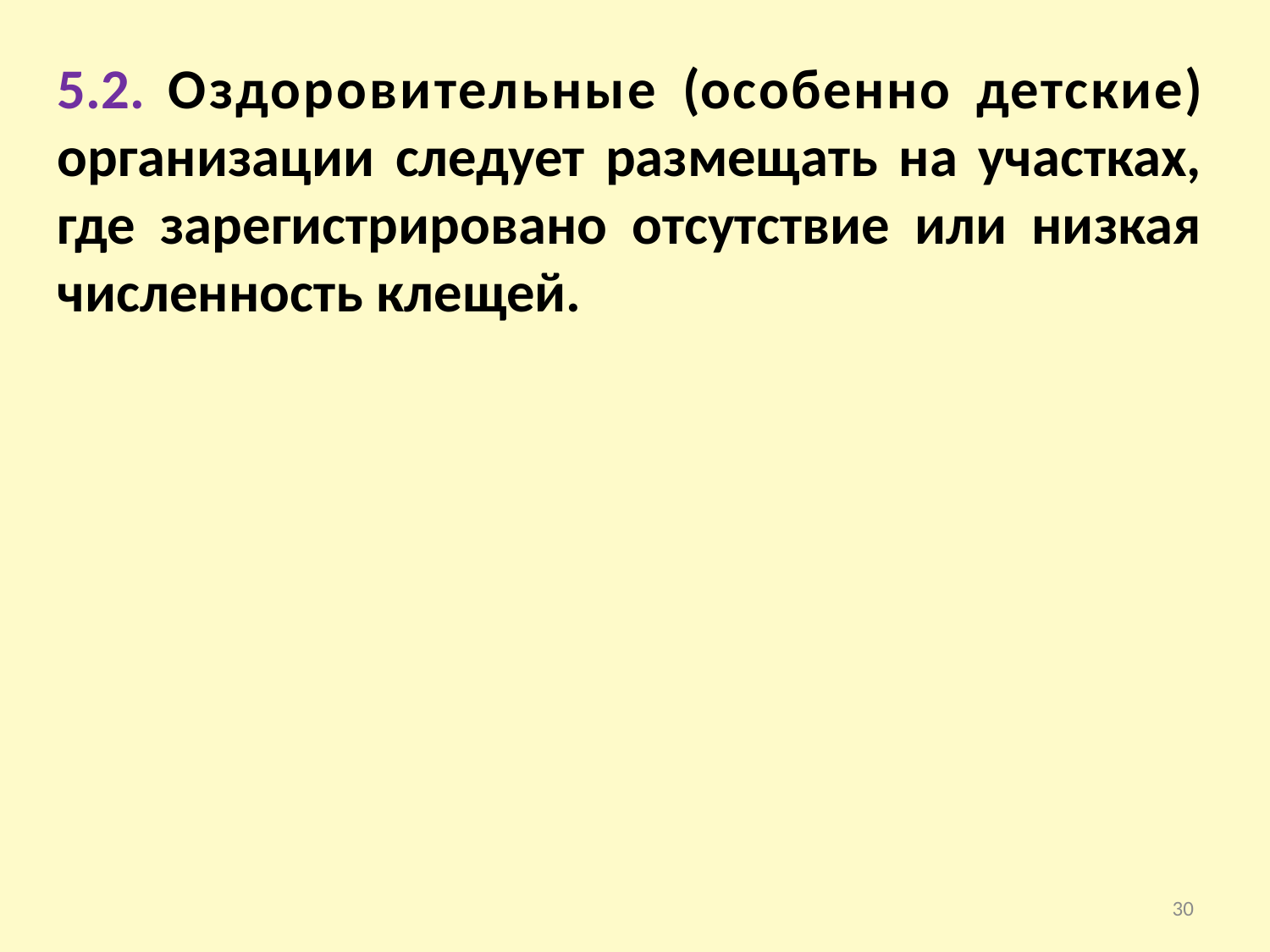

5.2. Оздоровительные (особенно детские) организации следует размещать на участках, где зарегистрировано отсутствие или низкая численность клещей.
30